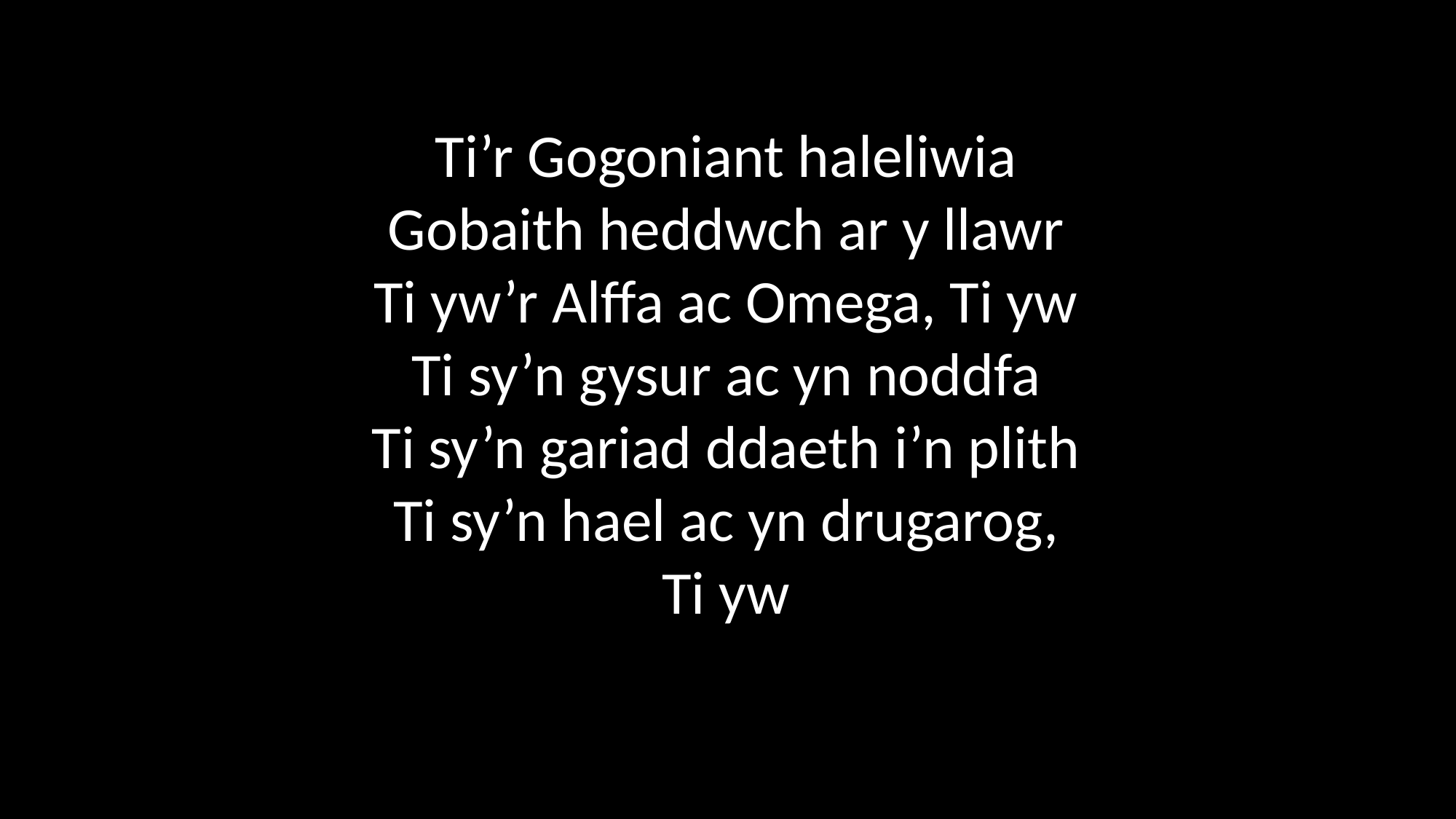

Ti’r Gogoniant haleliwia
Gobaith heddwch ar y llawr
Ti yw’r Alffa ac Omega, Ti yw
Ti sy’n gysur ac yn noddfa
Ti sy’n gariad ddaeth i’n plith
Ti sy’n hael ac yn drugarog,
Ti yw